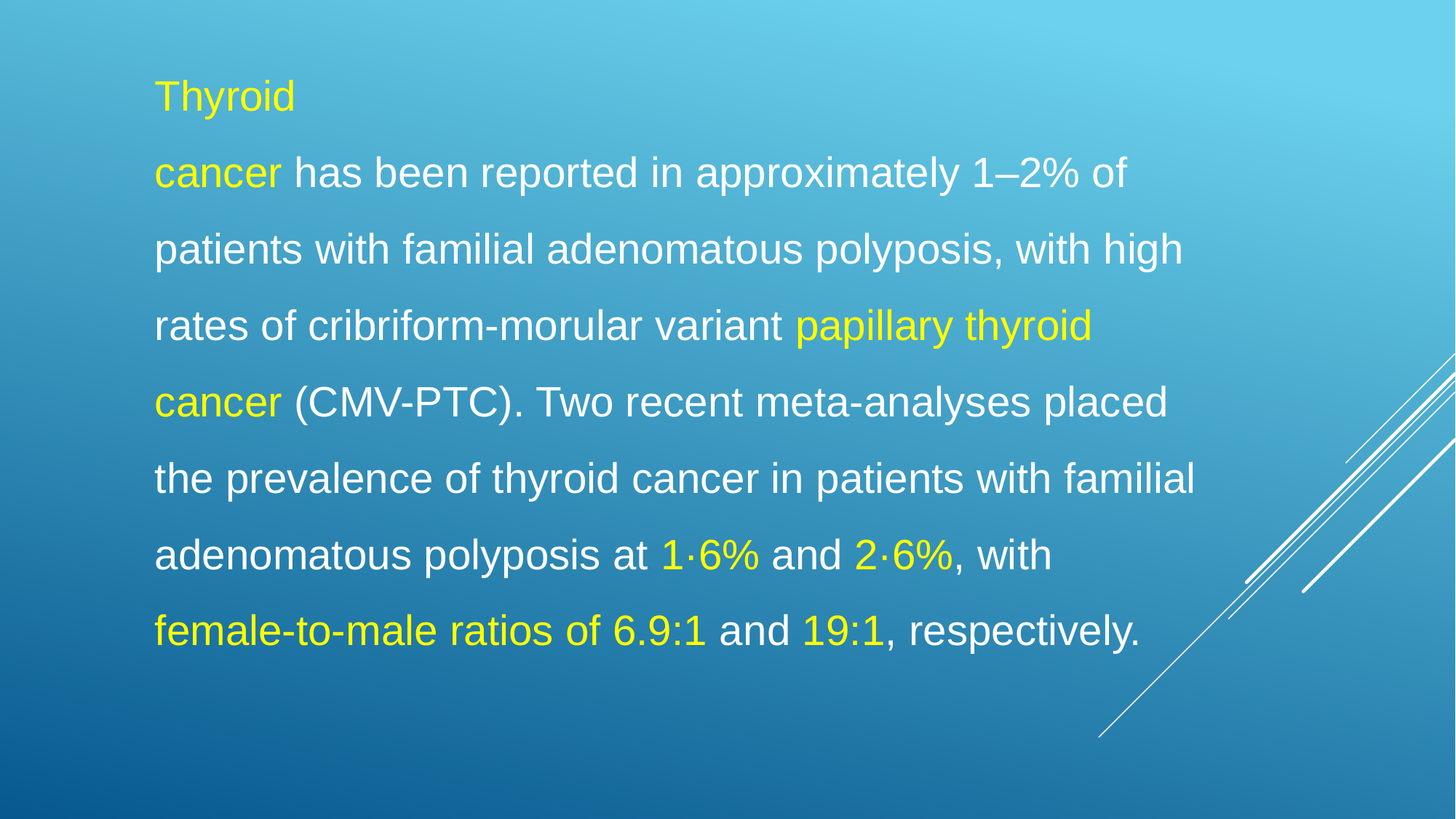

Thyroid
cancer has been reported in approximately 1–2% of
patients with familial adenomatous polyposis, with high
rates of cribriform-morular variant papillary thyroid
cancer (CMV-PTC). Two recent meta-analyses placed
the prevalence of thyroid cancer in patients with familial
adenomatous polyposis at 1·6% and 2·6%, with
female-to-male ratios of 6.9:1 and 19:1, respectively.